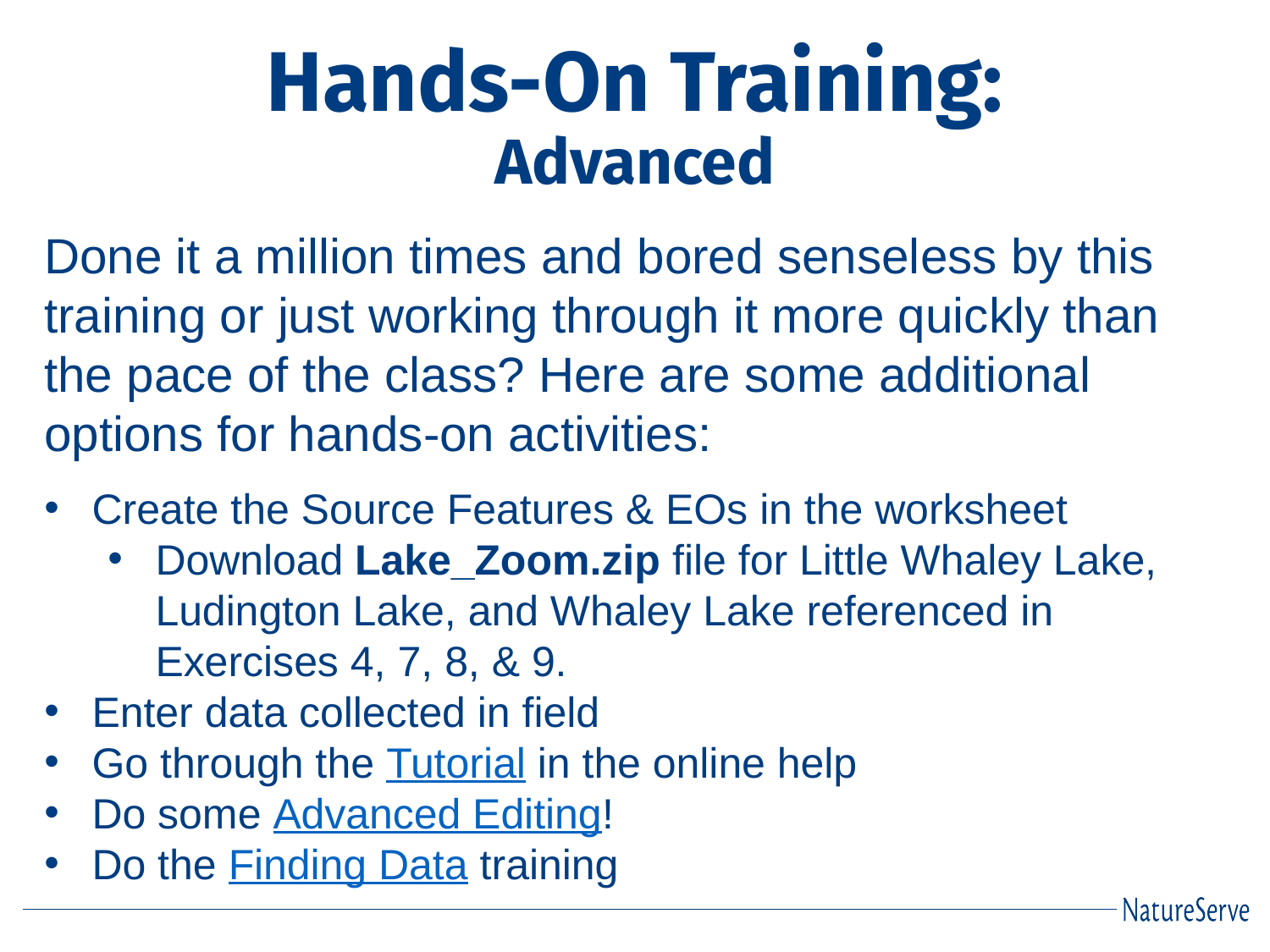

# Hands-On Training: Advanced
Done it a million times and bored senseless by this training or just working through it more quickly than the pace of the class? Here are some additional options for hands-on activities:
Create the Source Features & EOs in the worksheet
Download Lake_Zoom.zip file for Little Whaley Lake, Ludington Lake, and Whaley Lake referenced in Exercises 4, 7, 8, & 9.
Enter data collected in field
Go through the Tutorial in the online help
Do some Advanced Editing!
Do the Finding Data training